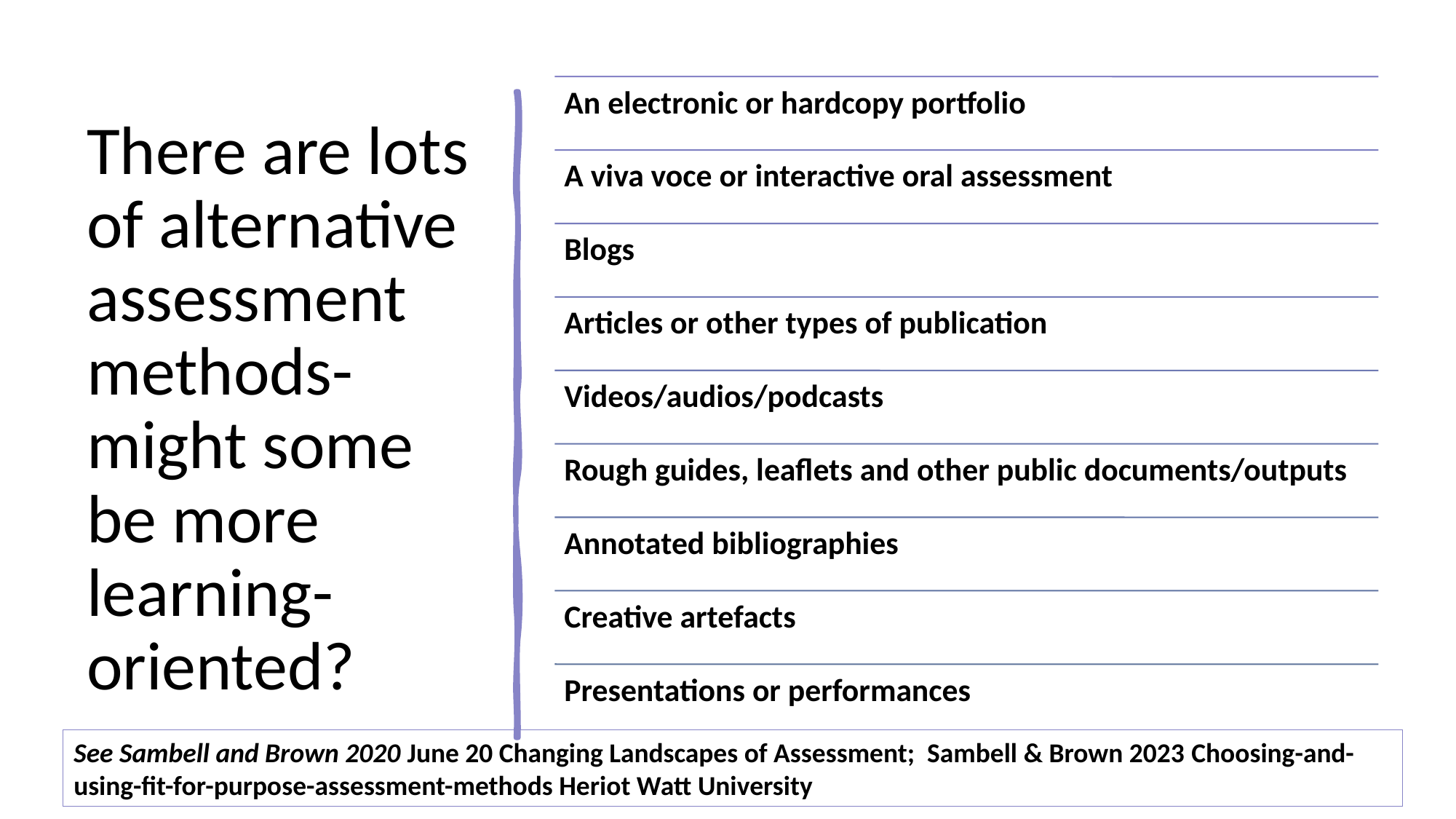

An electronic or hardcopy portfolio
A viva voce or interactive oral assessment
Blogs
Articles or other types of publication
Videos/audios/podcasts
Rough guides, leaflets and other public documents/outputs
Annotated bibliographies
Creative artefacts
Presentations or performances
# There are lots of alternative assessment methods- might some be more learning-oriented?

See Sambell and Brown 2020 June 20 Changing Landscapes of Assessment;  Sambell & Brown 2023 Choosing-and-using-fit-for-purpose-assessment-methods Heriot Watt University